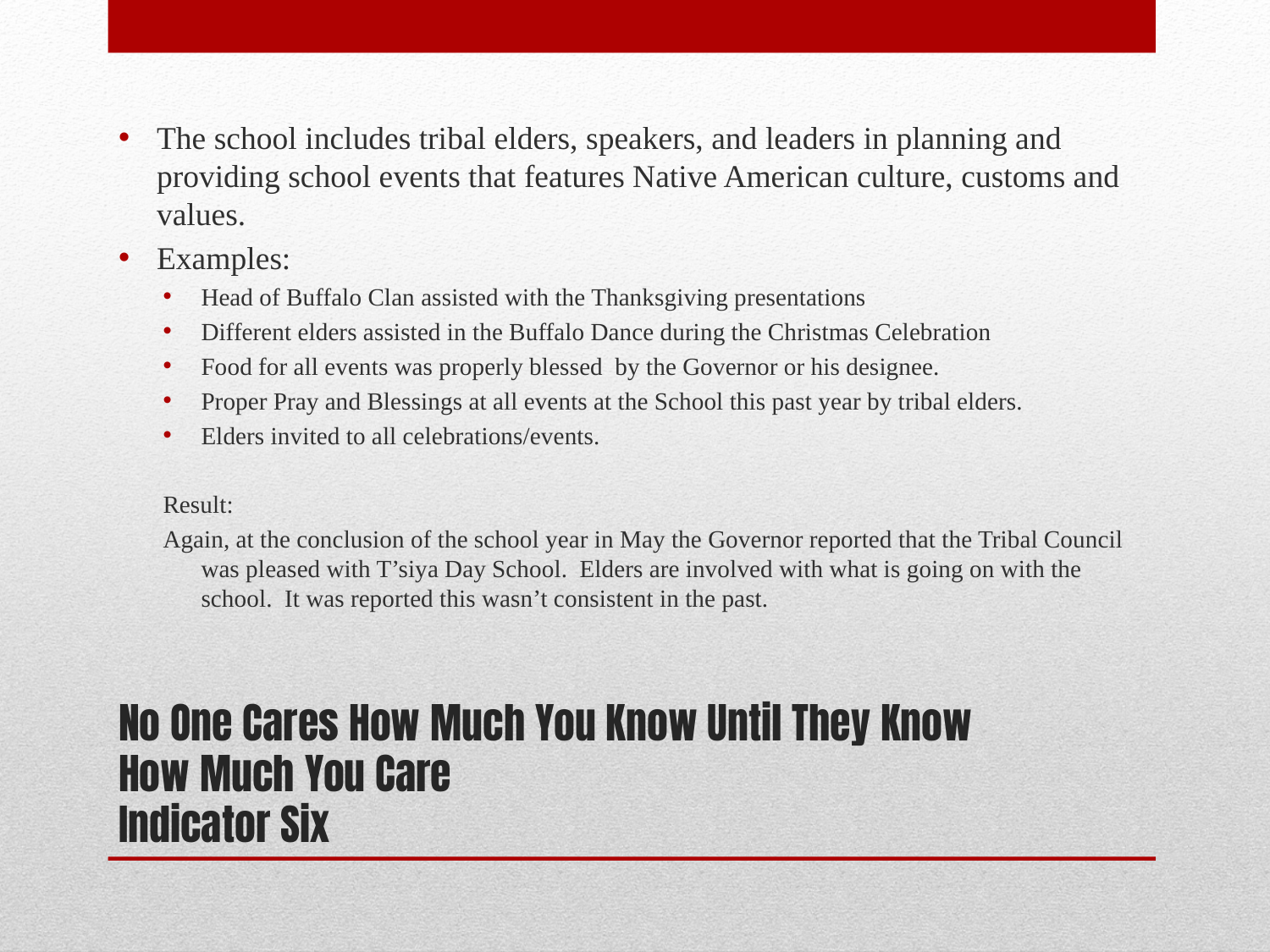

The school includes tribal elders, speakers, and leaders in planning and providing school events that features Native American culture, customs and values.
Examples:
Head of Buffalo Clan assisted with the Thanksgiving presentations
Different elders assisted in the Buffalo Dance during the Christmas Celebration
Food for all events was properly blessed  by the Governor or his designee.
Proper Pray and Blessings at all events at the School this past year by tribal elders.
Elders invited to all celebrations/events.

Result:
Again, at the conclusion of the school year in May the Governor reported that the Tribal Council was pleased with T’siya Day School.  Elders are involved with what is going on with the school.  It was reported this wasn’t consistent in the past.
# No One Cares How Much You Know Until They Know How Much You Care Indicator Six